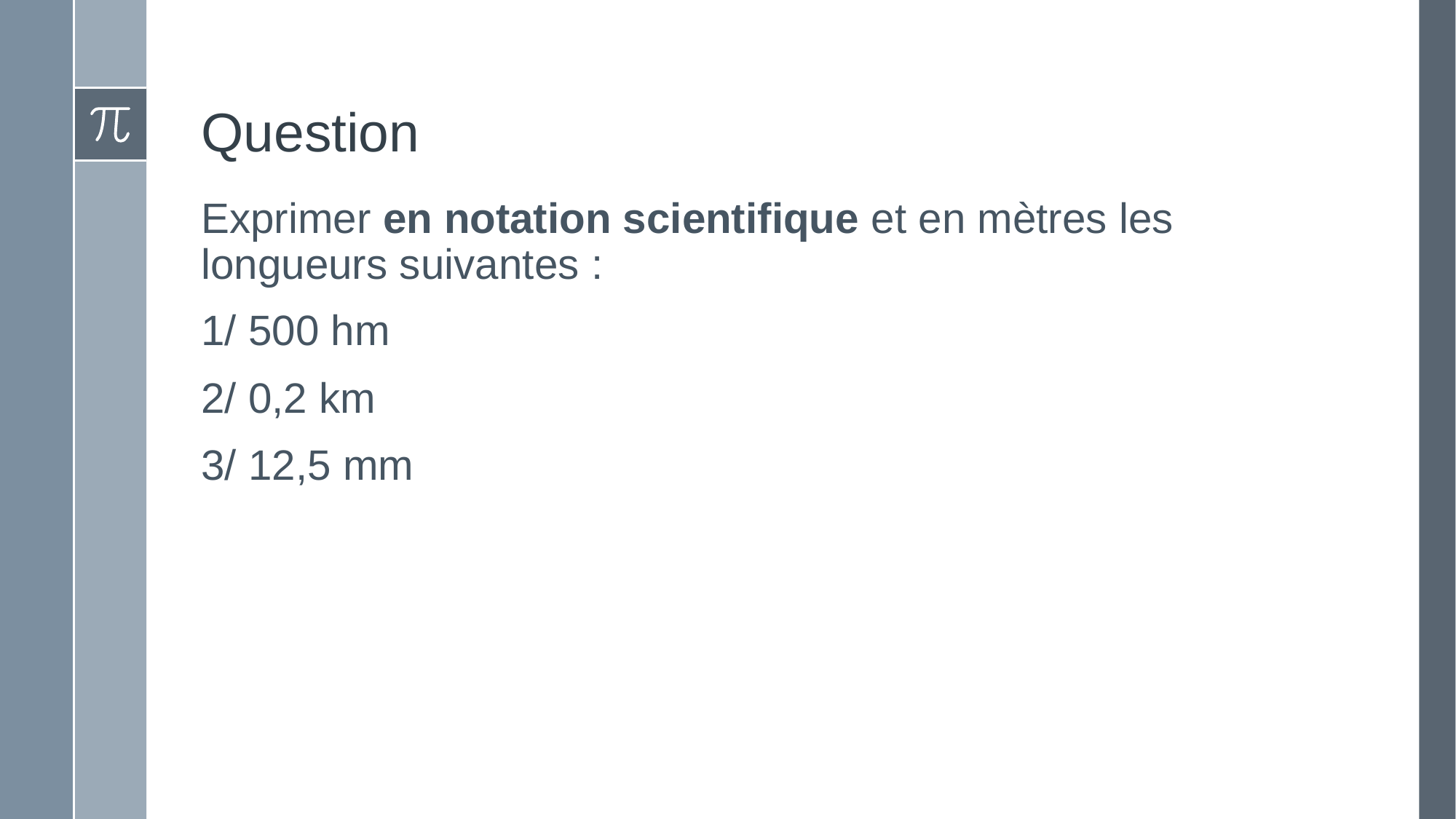

# Question
Exprimer en notation scientifique et en mètres les longueurs suivantes :
1/ 500 hm
2/ 0,2 km
3/ 12,5 mm